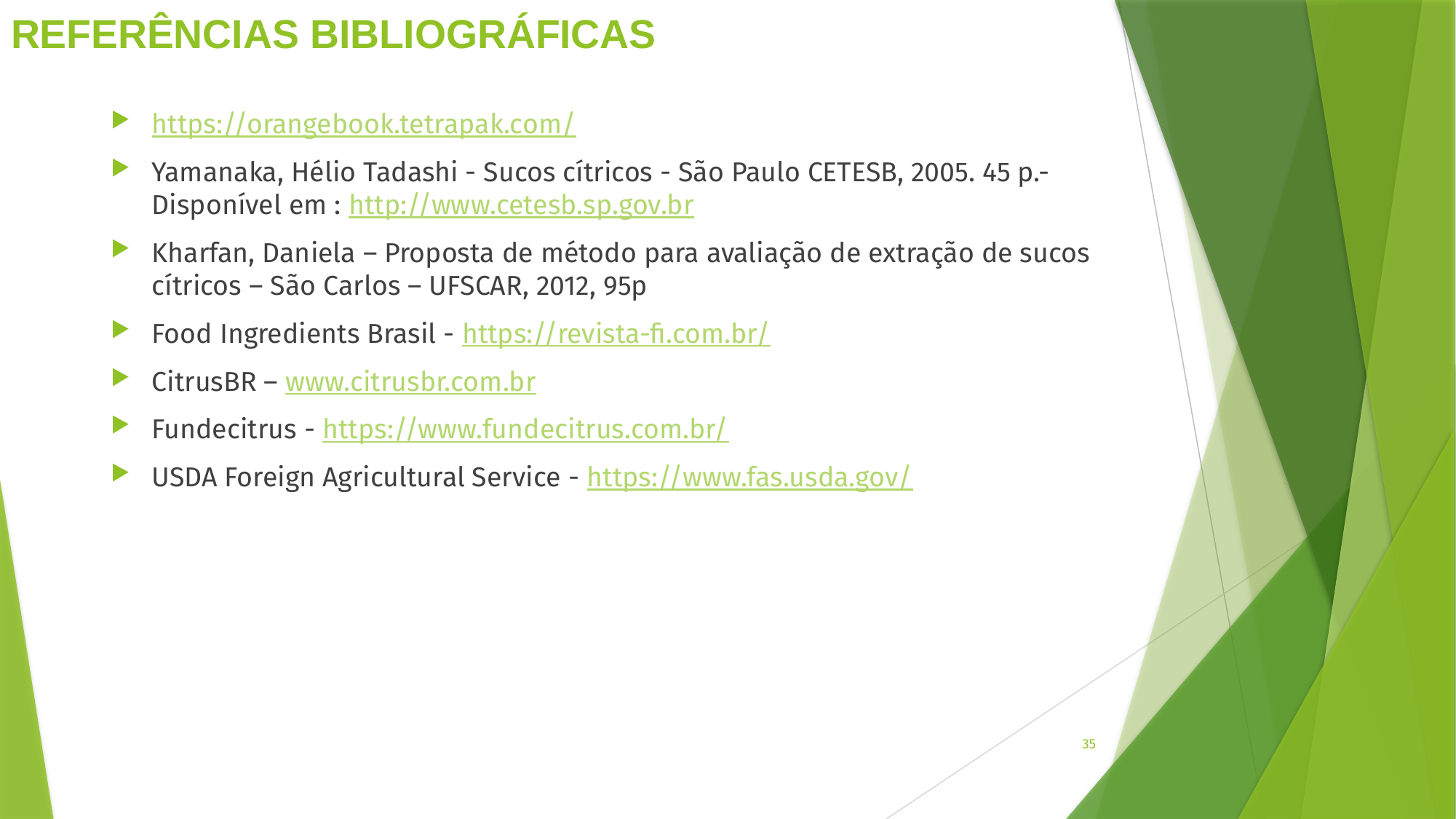

Referências Bibliográficas
https://orangebook.tetrapak.com/
Yamanaka, Hélio Tadashi - Sucos cítricos - São Paulo CETESB, 2005. 45 p.- Disponível em : http://www.cetesb.sp.gov.br
Kharfan, Daniela – Proposta de método para avaliação de extração de sucos cítricos – São Carlos – UFSCAR, 2012, 95p
Food Ingredients Brasil - https://revista-fi.com.br/
CitrusBR – www.citrusbr.com.br
Fundecitrus - https://www.fundecitrus.com.br/
USDA Foreign Agricultural Service - https://www.fas.usda.gov/

35